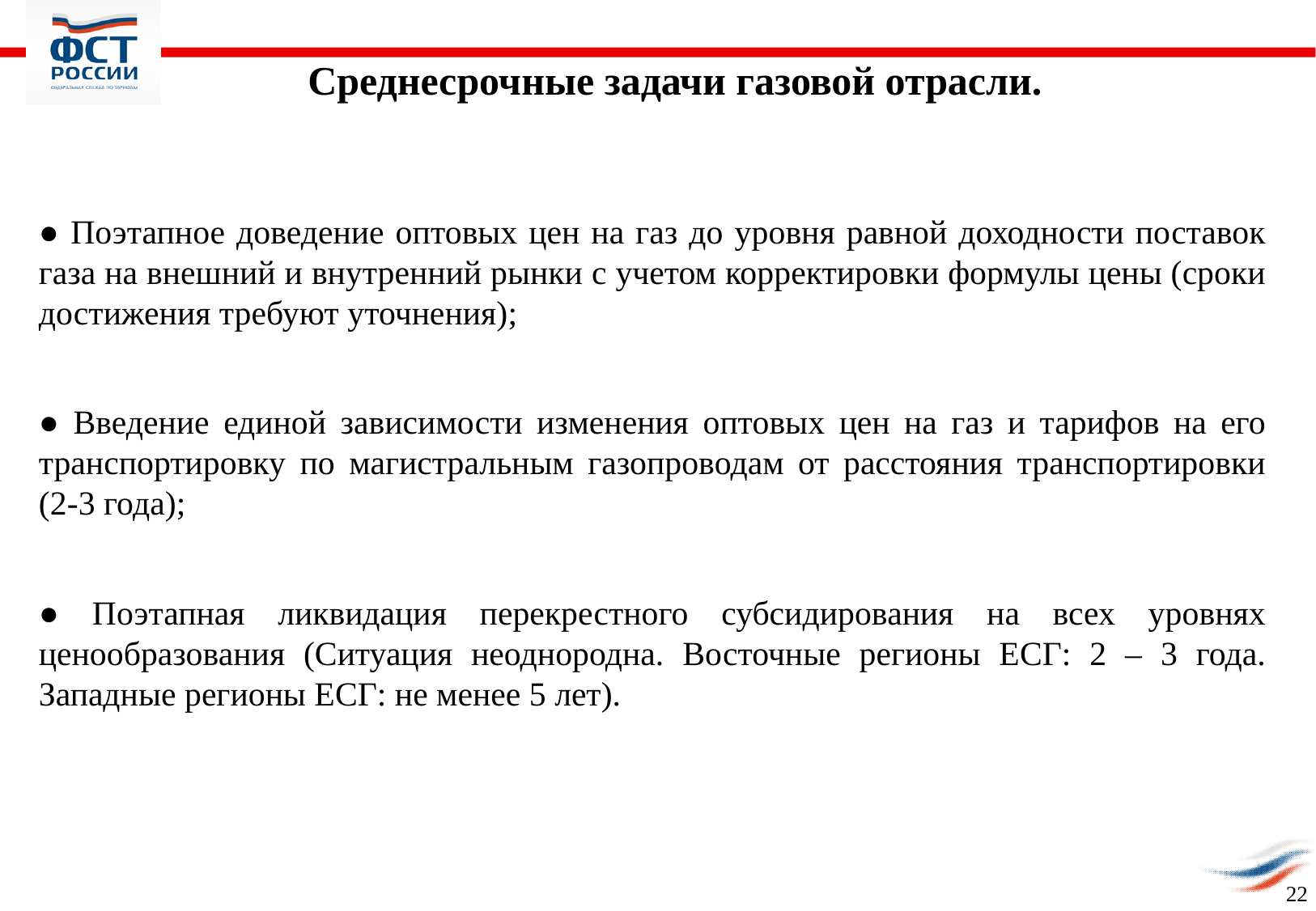

Среднесрочные задачи газовой отрасли.

● Поэтапное доведение оптовых цен на газ до уровня равной доходности поставок газа на внешний и внутренний рынки с учетом корректировки формулы цены (сроки достижения требуют уточнения);

● Введение единой зависимости изменения оптовых цен на газ и тарифов на его транспортировку по магистральным газопроводам от расстояния транспортировки (2-3 года);

● Поэтапная ликвидация перекрестного субсидирования на всех уровнях ценообразования (Ситуация неоднородна. Восточные регионы ЕСГ: 2 – 3 года. Западные регионы ЕСГ: не менее 5 лет).

22